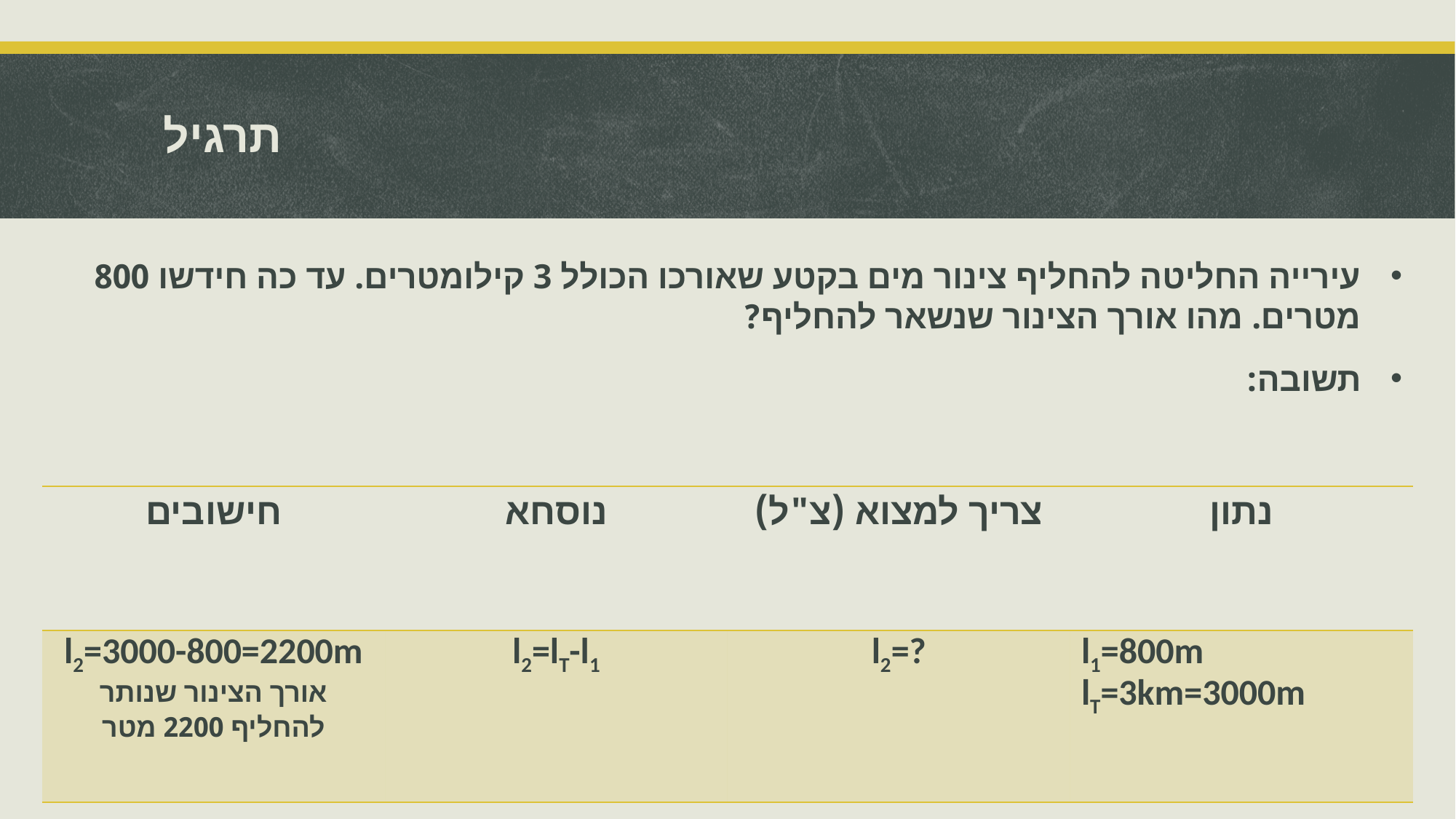

# תרגיל
עירייה החליטה להחליף צינור מים בקטע שאורכו הכולל 3 קילומטרים. עד כה חידשו 800 מטרים. מהו אורך הצינור שנשאר להחליף?
תשובה:

| חישובים | נוסחא | צריך למצוא (צ"ל) | נתון |
| --- | --- | --- | --- |
| l2=3000-800=2200m אורך הצינור שנותר להחליף 2200 מטר | l2=lT-l1 | l2=? | l1=800m lT=3km=3000m |